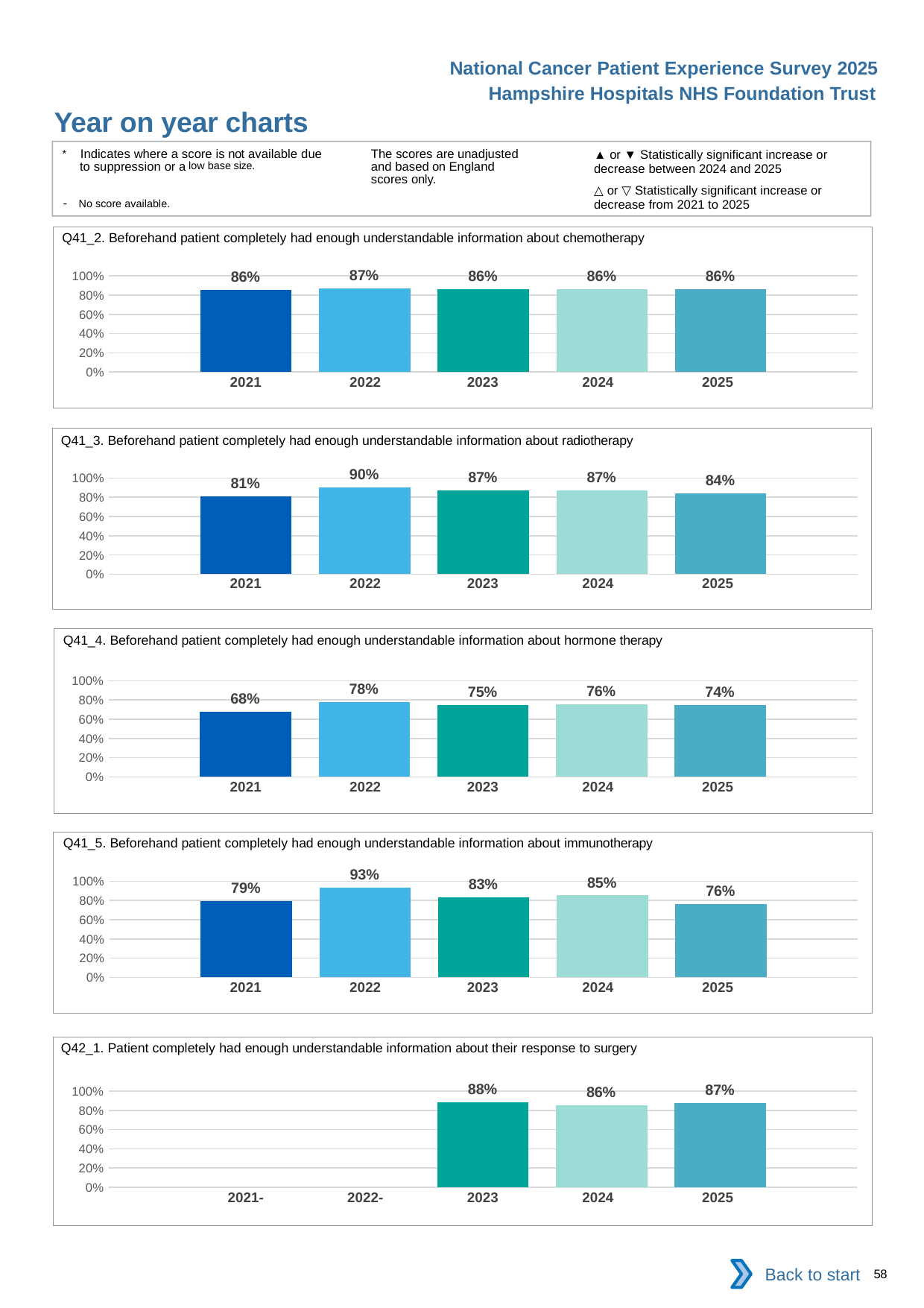

National Cancer Patient Experience Survey 2025
Hampshire Hospitals NHS Foundation Trust
Year on year charts (8)

The scores are unadjusted and based on England scores only.
*  Indicates where a score is not available due to suppression or a low base size.
- No score available.
▲ or ▼ Statistically significant increase or decrease between 2024 and 2025
△ or ▽ Statistically significant increase or decrease from 2021 to 2025
Q41_2. Beforehand patient completely had enough understandable information about chemotherapy

### Chart

| Category | 2021 | 2022 | 2023 | 2024 | 2025 |
|---|---|---|---|---|---|
| Category 1 | 0.8575758 | 0.8715084 | 0.8610354 | 0.8597561 | 0.8601823 |
| 2021 | 2022 | 2023 | 2024 | 2025 |
| --- | --- | --- | --- | --- |
|  |  |  |  |  |
Q41_3. Beforehand patient completely had enough understandable information about radiotherapy

### Chart

| Category | 2021 | 2022 | 2023 | 2024 | 2025 |
|---|---|---|---|---|---|
| Category 1 | 0.8095238 | 0.8988764 | 0.8684211 | 0.8682635 | 0.8439716 |
| 2021 | 2022 | 2023 | 2024 | 2025 |
| --- | --- | --- | --- | --- |
|  |  |  |  |  |
Q41_4. Beforehand patient completely had enough understandable information about hormone therapy

### Chart

| Category | 2021 | 2022 | 2023 | 2024 | 2025 |
|---|---|---|---|---|---|
| Category 1 | 0.675 | 0.7768595 | 0.75 | 0.7559055 | 0.744898 |
| 2021 | 2022 | 2023 | 2024 | 2025 |
| --- | --- | --- | --- | --- |
|  |  |  |  |  |
Q41_5. Beforehand patient completely had enough understandable information about immunotherapy

### Chart

| Category | 2021 | 2022 | 2023 | 2024 | 2025 |
|---|---|---|---|---|---|
| Category 1 | 0.7901235 | 0.9313725 | 0.8306451 | 0.8518519 | 0.7629629 |
| 2021 | 2022 | 2023 | 2024 | 2025 |
| --- | --- | --- | --- | --- |
|  |  |  |  |  |
Q42_1. Patient completely had enough understandable information about their response to surgery

### Chart

| Category | 2021 | 2022 | 2023 | 2024 | 2025 |
|---|---|---|---|---|---|
| Category 1 | None | None | 0.8820225 | 0.8557692 | 0.8741259 |
| 2021- | 2022- | 2023 | 2024 | 2025 |
| --- | --- | --- | --- | --- |
|  |  |  |  |  |
Back to start

58